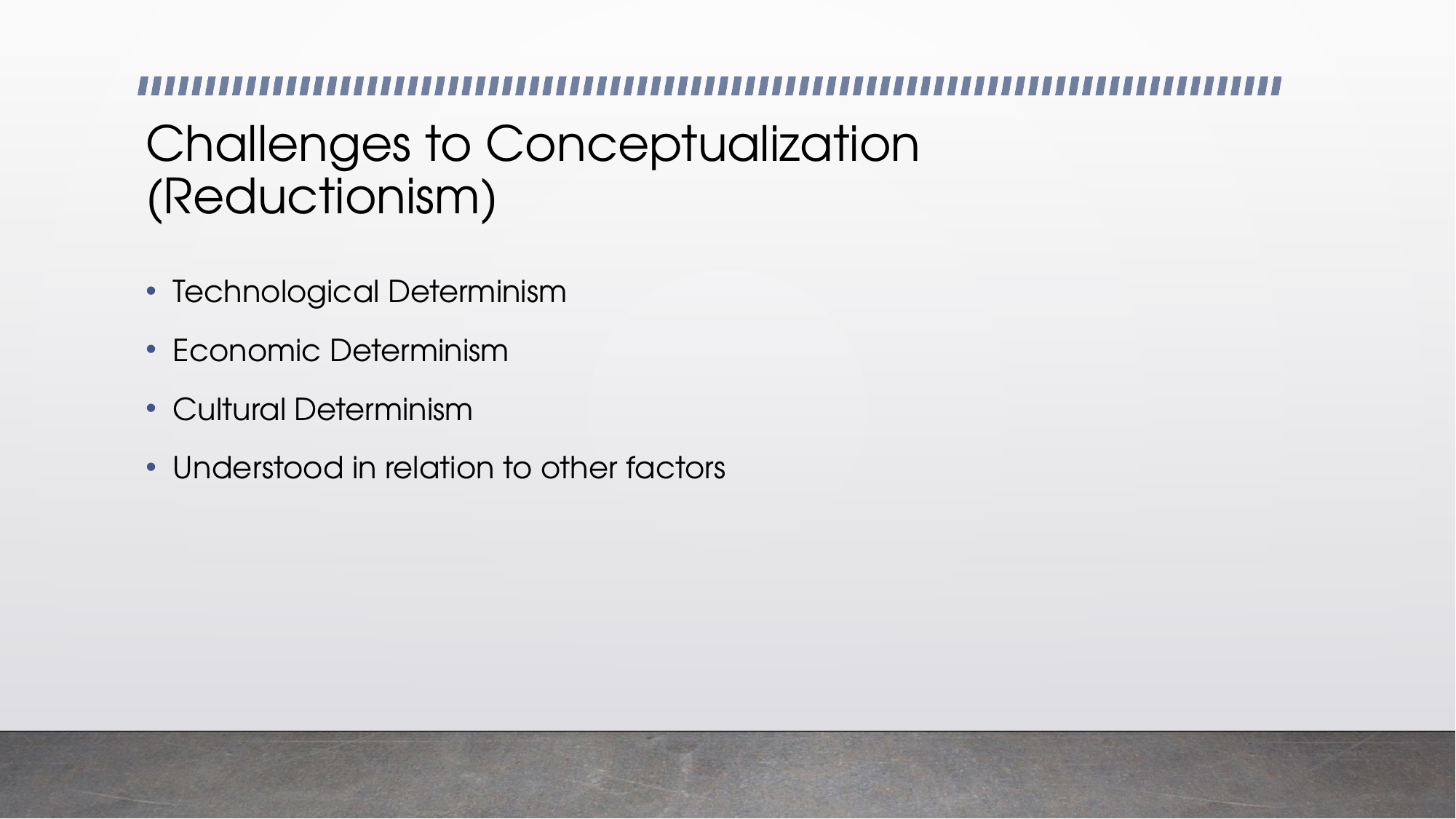

# Challenges to Conceptualization (Reductionism)
Technological Determinism
Economic Determinism
Cultural Determinism
Understood in relation to other factors